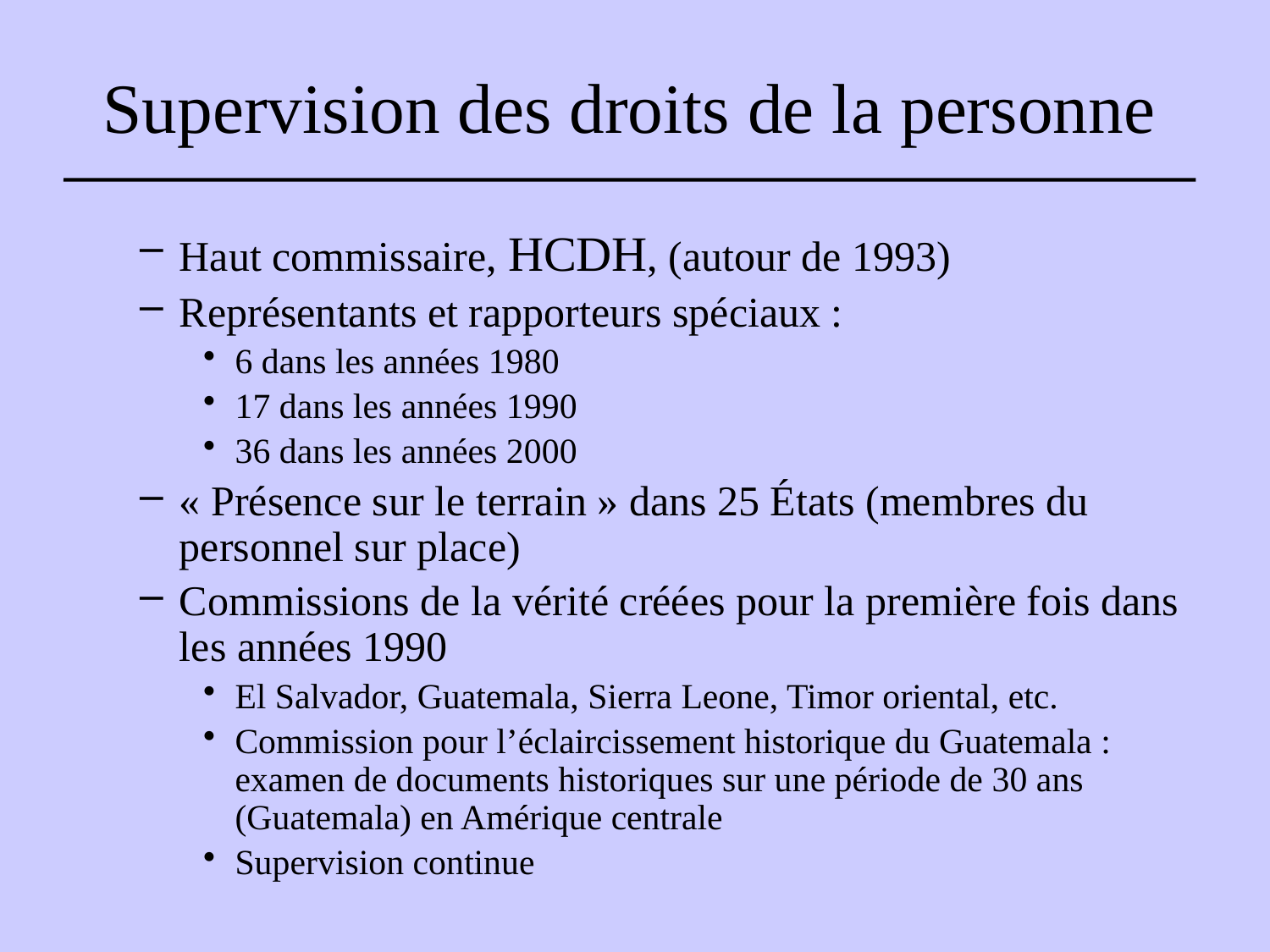

# Supervision des droits de la personne
Haut commissaire, HCDH, (autour de 1993)
Représentants et rapporteurs spéciaux :
6 dans les années 1980
17 dans les années 1990
36 dans les années 2000
« Présence sur le terrain » dans 25 États (membres du personnel sur place)
Commissions de la vérité créées pour la première fois dans les années 1990
El Salvador, Guatemala, Sierra Leone, Timor oriental, etc.
Commission pour l’éclaircissement historique du Guatemala : examen de documents historiques sur une période de 30 ans (Guatemala) en Amérique centrale
Supervision continue